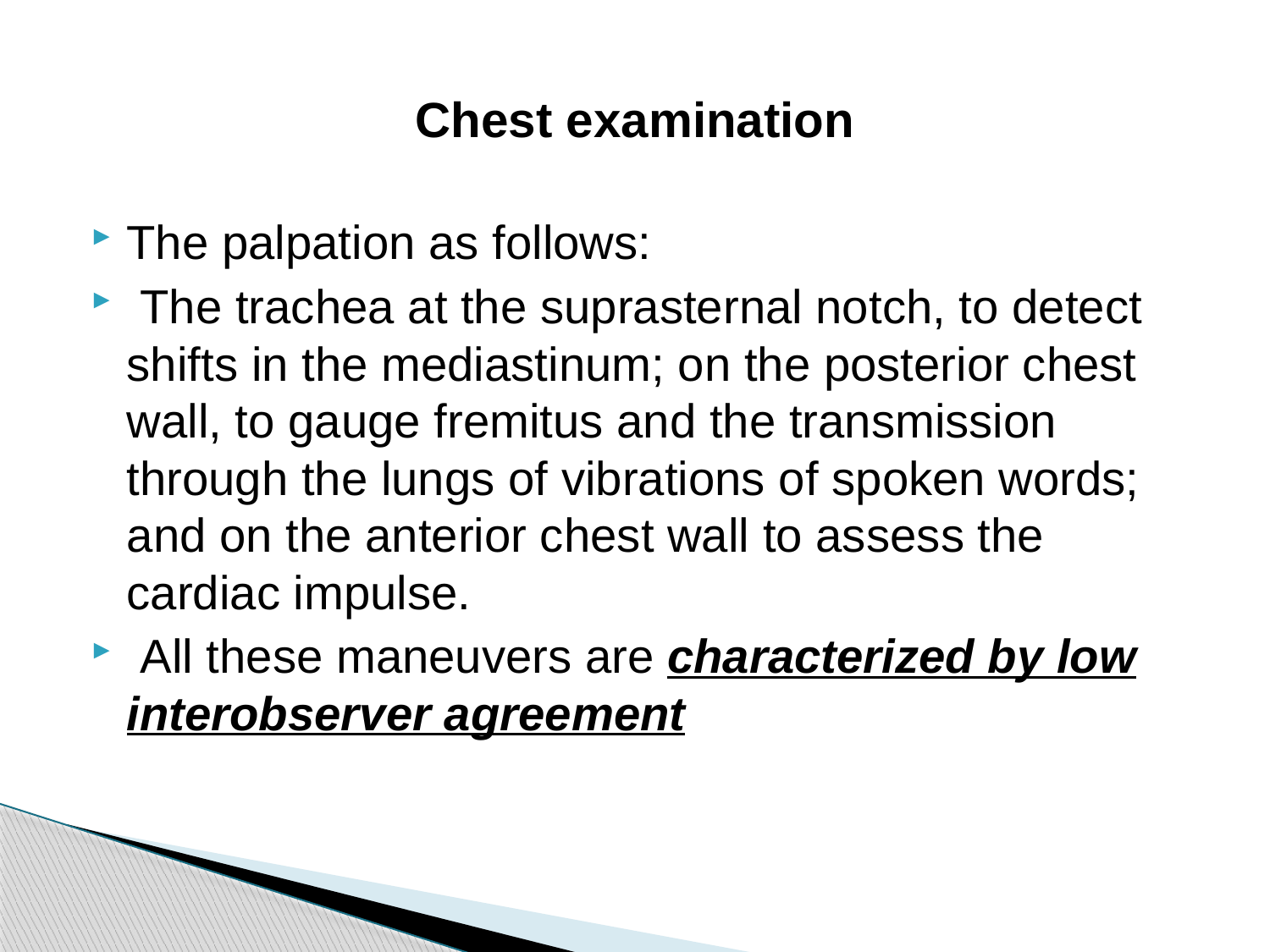

# Chest examination
The palpation as follows:
 The trachea at the suprasternal notch, to detect shifts in the mediastinum; on the posterior chest wall, to gauge fremitus and the transmission through the lungs of vibrations of spoken words; and on the anterior chest wall to assess the cardiac impulse.
 All these maneuvers are characterized by low interobserver agreement